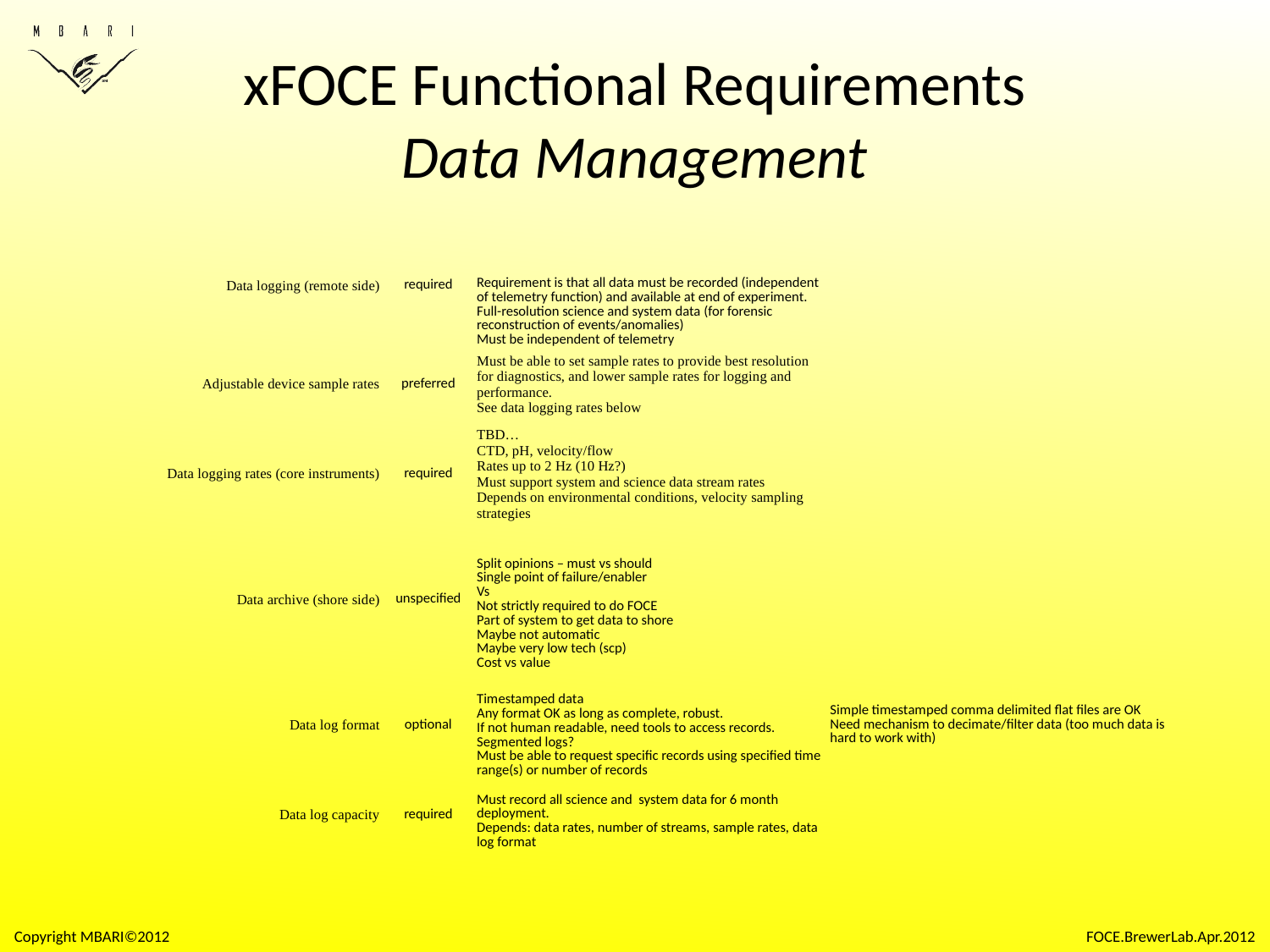

# xFOCE Functional Requirements Data Management
| Data logging (remote side) | required | Requirement is that all data must be recorded (independent of telemetry function) and available at end of experiment. Full-resolution science and system data (for forensic reconstruction of events/anomalies) Must be independent of telemetry |  |
| --- | --- | --- | --- |
| Adjustable device sample rates | preferred | Must be able to set sample rates to provide best resolution for diagnostics, and lower sample rates for logging and performance. See data logging rates below |  |
| Data logging rates (core instruments) | required | TBD… CTD, pH, velocity/flow Rates up to 2 Hz (10 Hz?) Must support system and science data stream rates Depends on environmental conditions, velocity sampling strategies |  |
| Data archive (shore side) | unspecified | Split opinions – must vs should Single point of failure/enabler Vs Not strictly required to do FOCE Part of system to get data to shore Maybe not automatic Maybe very low tech (scp) Cost vs value |  |
| Data log format | optional | Timestamped data Any format OK as long as complete, robust. If not human readable, need tools to access records. Segmented logs? Must be able to request specific records using specified time range(s) or number of records | Simple timestamped comma delimited flat files are OK Need mechanism to decimate/filter data (too much data is hard to work with) |
| Data log capacity | required | Must record all science and system data for 6 month deployment. Depends: data rates, number of streams, sample rates, data log format |  |